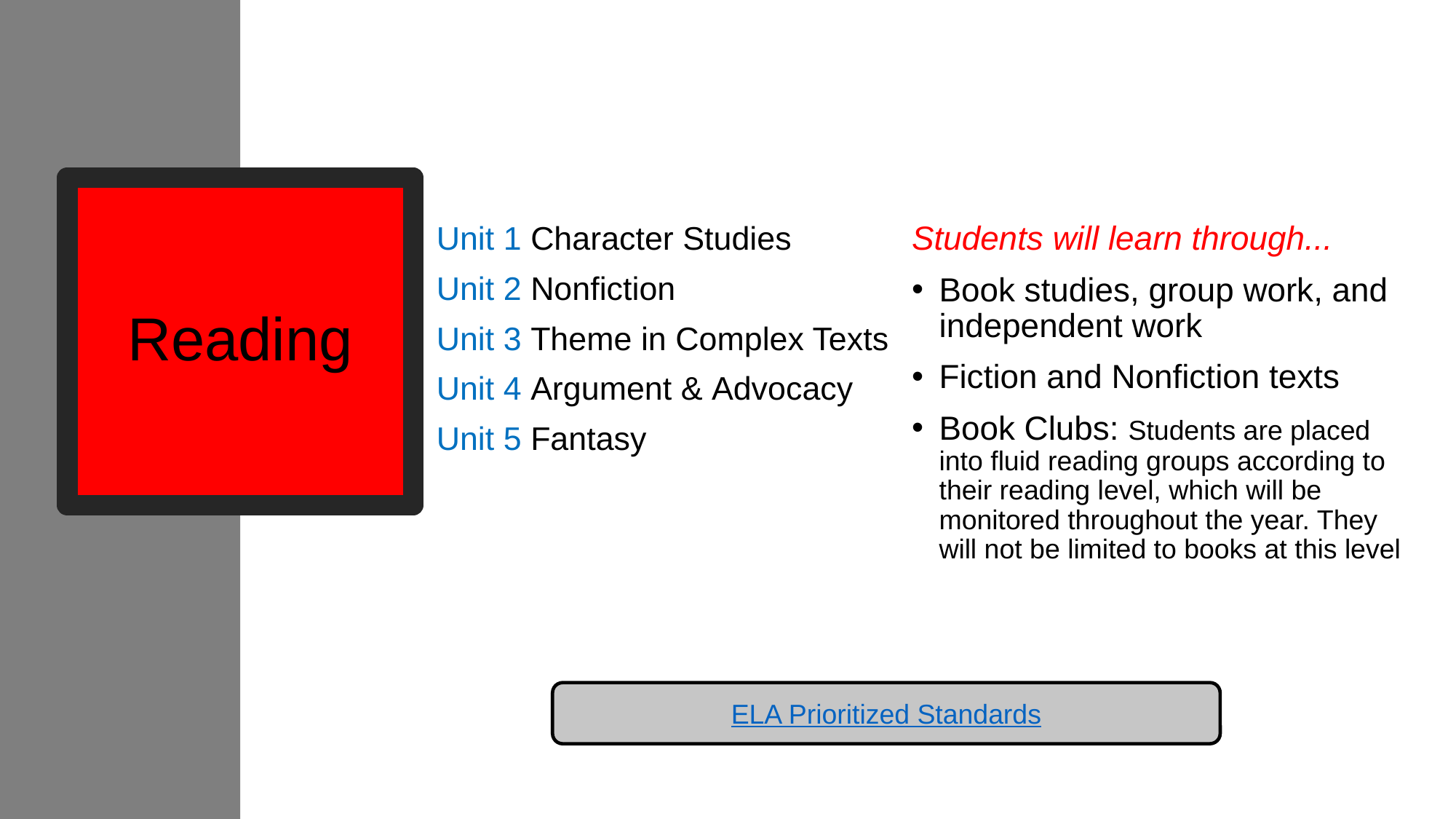

# Reading
Students will learn through...
Book studies, group work, and independent work
Fiction and Nonfiction texts
Book Clubs: Students are placed into fluid reading groups according to their reading level, which will be monitored throughout the year. They will not be limited to books at this level
Unit 1 Character Studies
Unit 2 Nonfiction
Unit 3 Theme in Complex Texts
Unit 4 Argument & Advocacy
Unit 5 Fantasy

ELA Prioritized Standards